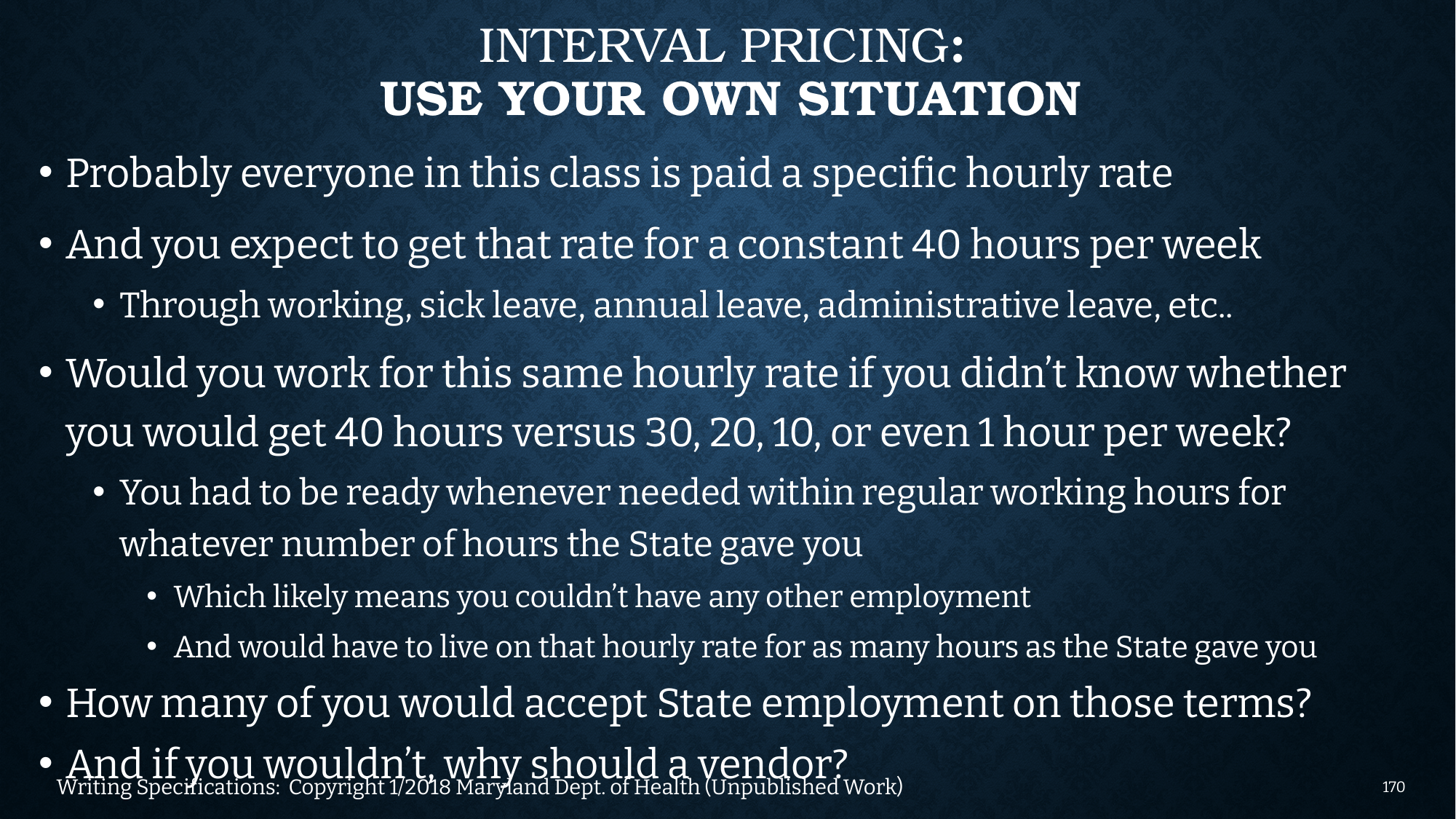

# Interval pricing: use your own situation
Probably everyone in this class is paid a specific hourly rate
And you expect to get that rate for a constant 40 hours per week
Through working, sick leave, annual leave, administrative leave, etc..
Would you work for this same hourly rate if you didn’t know whether you would get 40 hours versus 30, 20, 10, or even 1 hour per week?
You had to be ready whenever needed within regular working hours for whatever number of hours the State gave you
Which likely means you couldn’t have any other employment
And would have to live on that hourly rate for as many hours as the State gave you
How many of you would accept State employment on those terms?
And if you wouldn’t, why should a vendor?
Writing Specifications:  Copyright 1/2018 Maryland Dept. of Health (Unpublished Work)
170